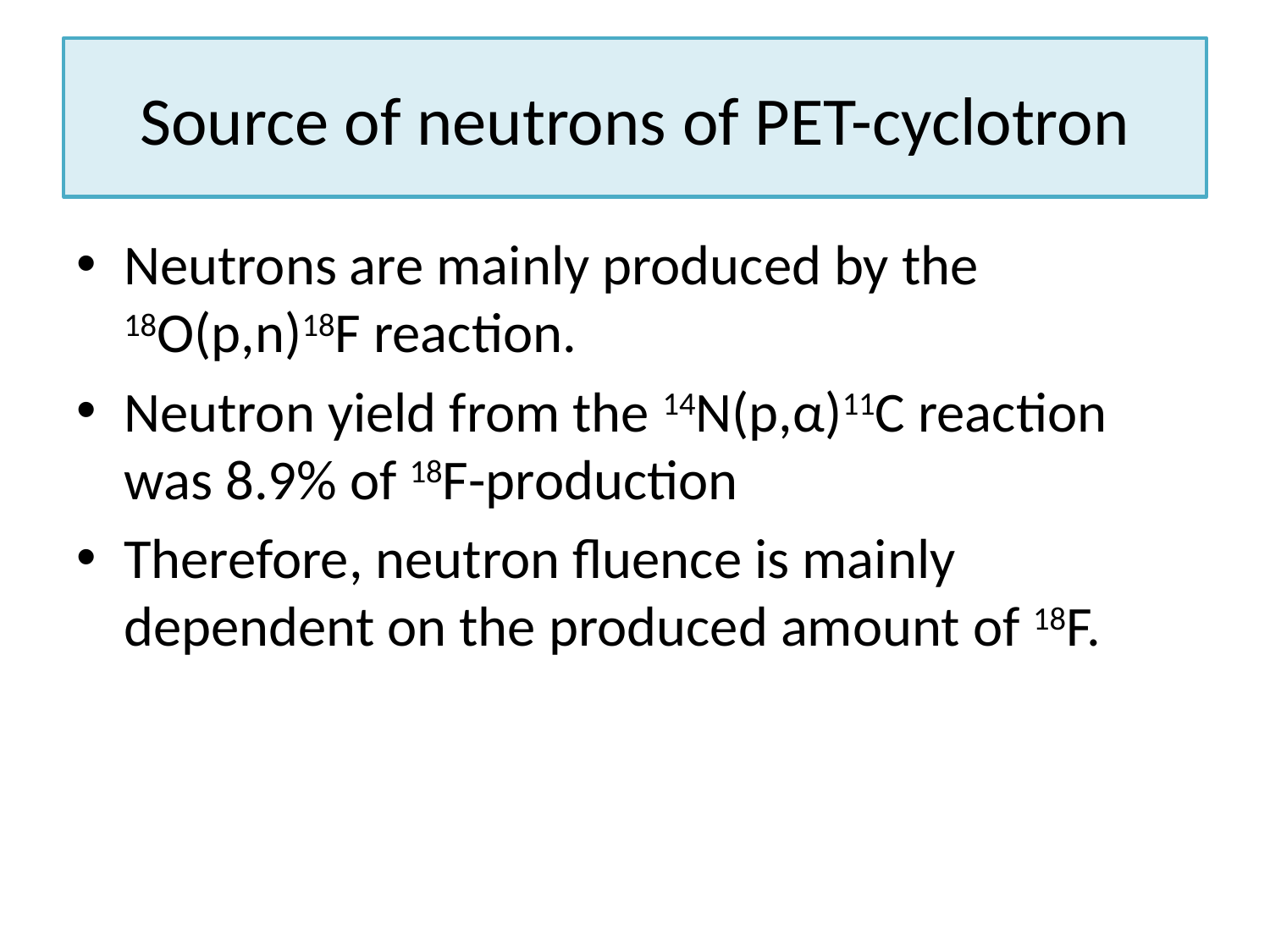

# Source of neutrons of PET-cyclotron
Neutrons are mainly produced by the 18O(p,n)18F reaction.
Neutron yield from the 14N(p,α)11C reaction was 8.9% of 18F-production
Therefore, neutron fluence is mainly dependent on the produced amount of 18F.